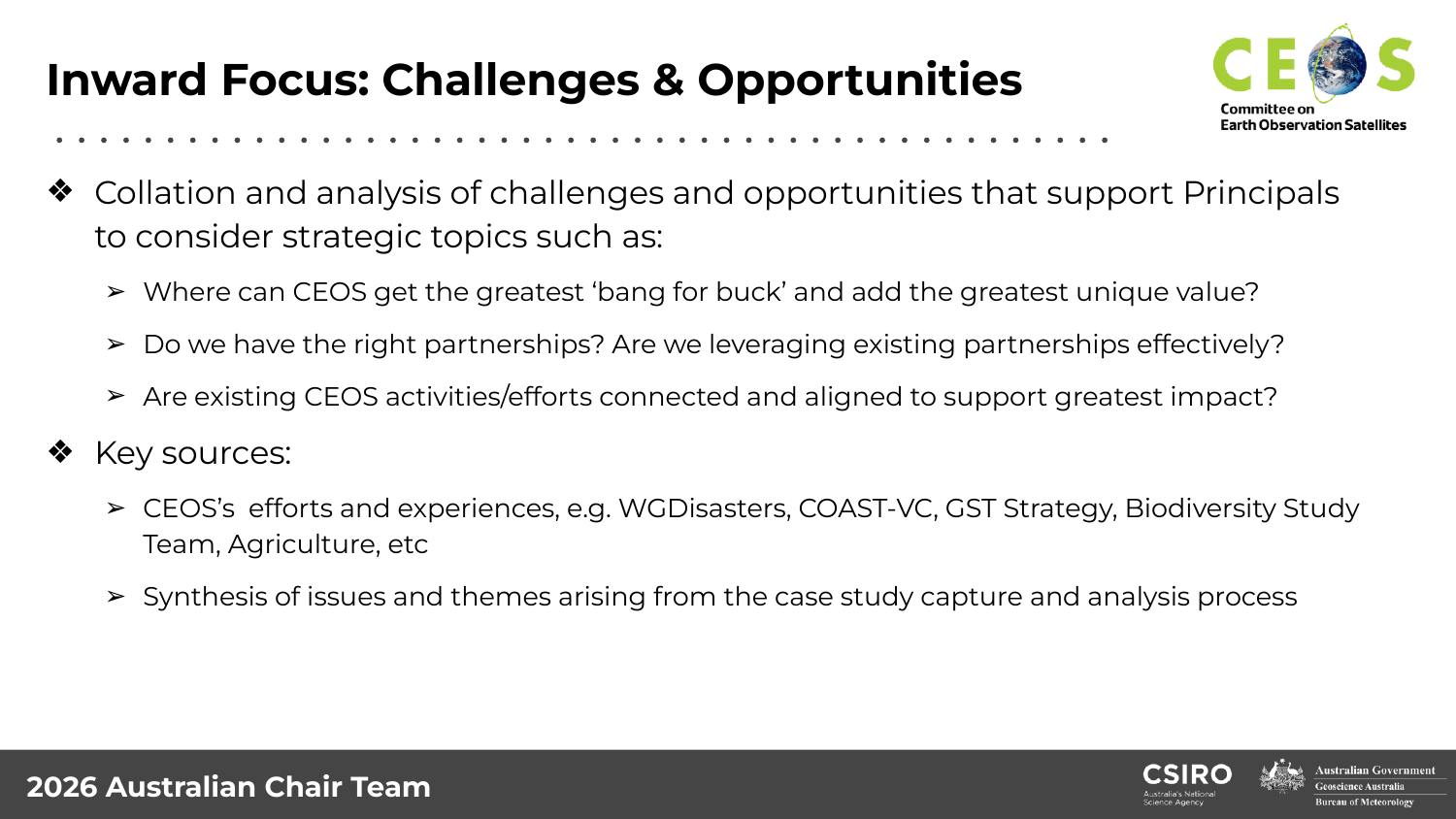

# Inward Focus: Challenges & Opportunities
Collation and analysis of challenges and opportunities that support Principals to consider strategic topics such as:
Where can CEOS get the greatest ‘bang for buck’ and add the greatest unique value?
Do we have the right partnerships? Are we leveraging existing partnerships effectively?
Are existing CEOS activities/efforts connected and aligned to support greatest impact?
Key sources:
CEOS’s  efforts and experiences, e.g. WGDisasters, COAST-VC, GST Strategy, Biodiversity Study Team, Agriculture, etc
Synthesis of issues and themes arising from the case study capture and analysis process